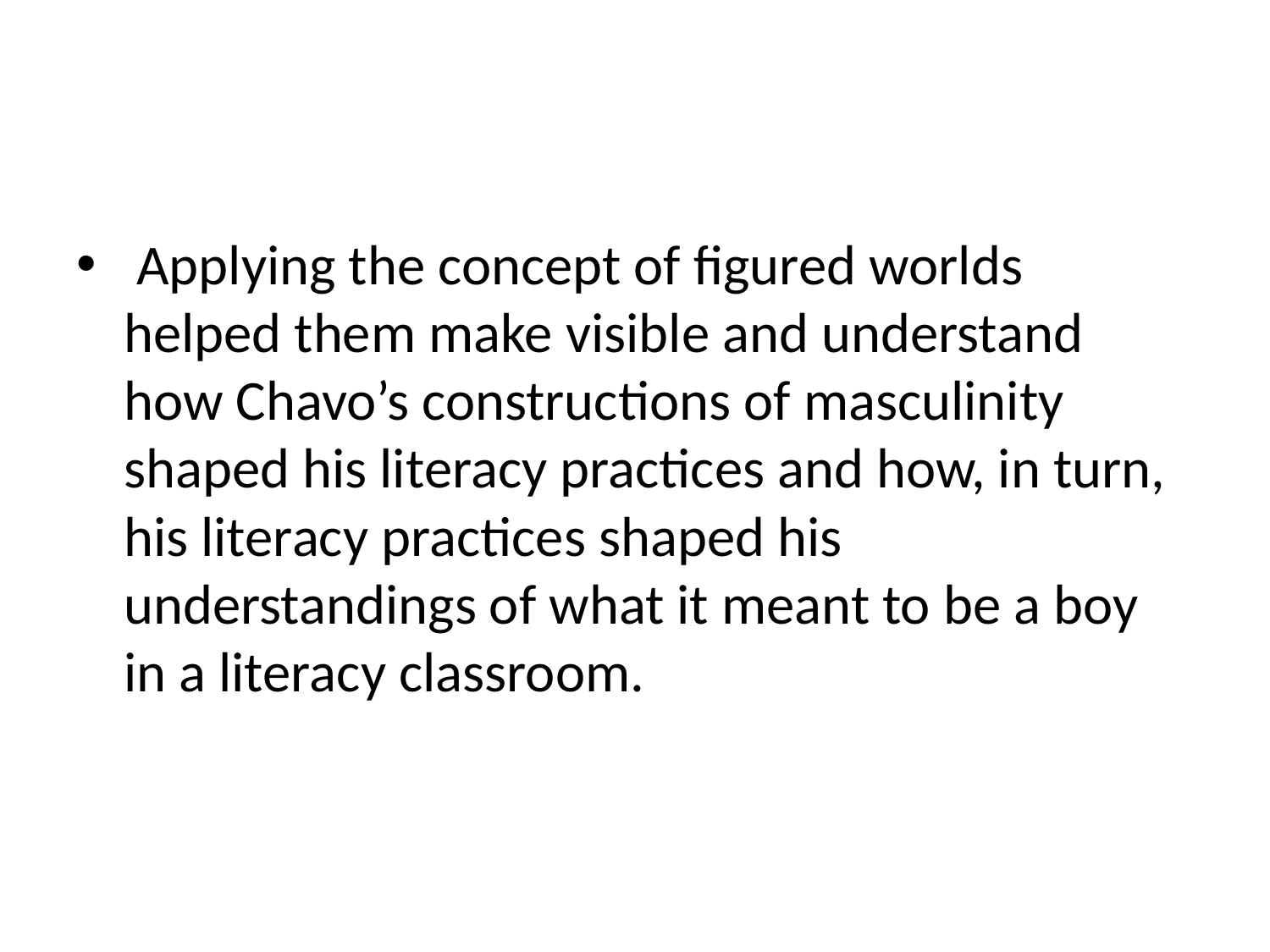

Applying the concept of ﬁgured worlds helped them make visible and understand how Chavo’s constructions of masculinity shaped his literacy practices and how, in turn, his literacy practices shaped his understandings of what it meant to be a boy in a literacy classroom.